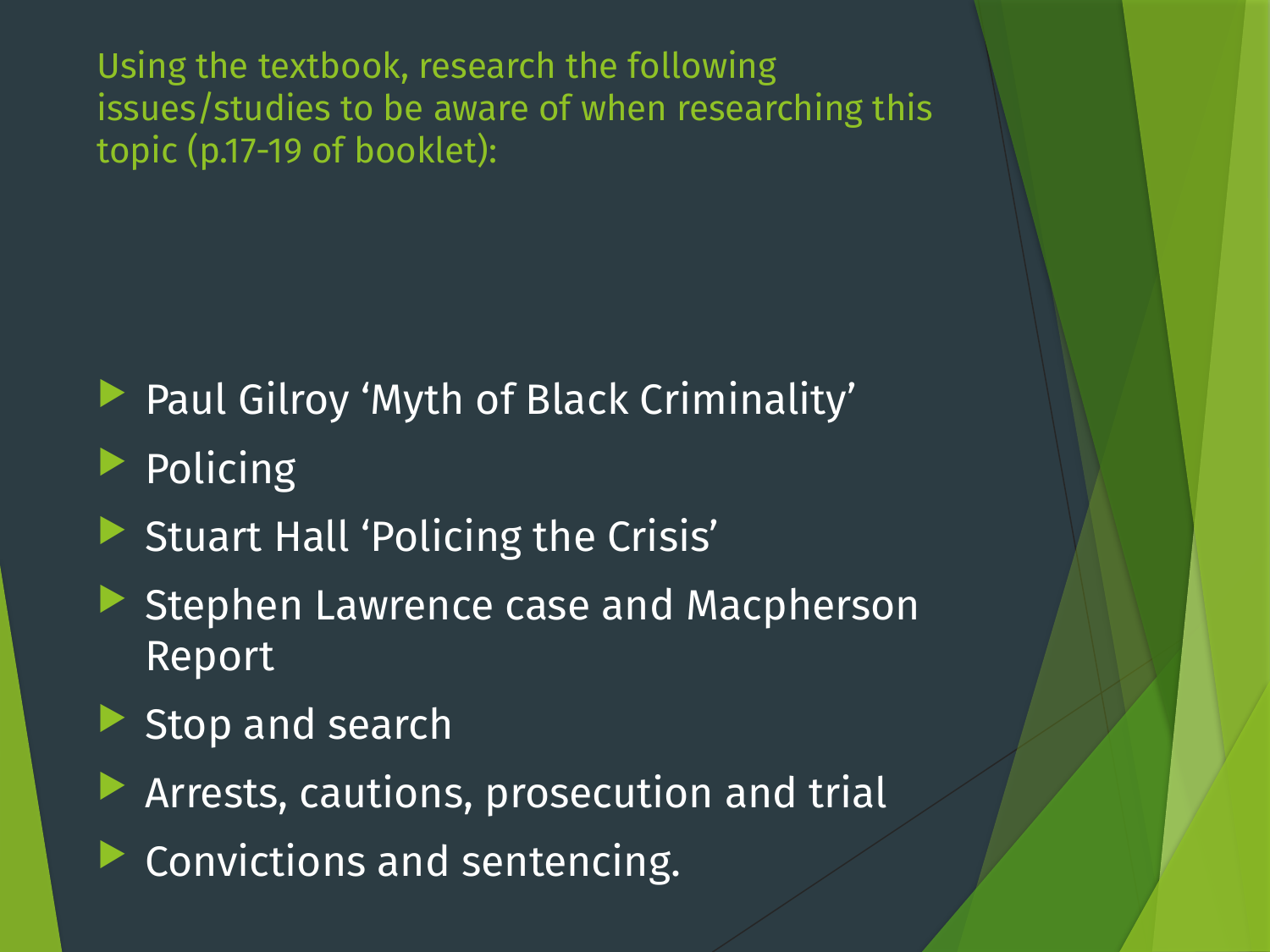

# Using the textbook, research the following issues/studies to be aware of when researching this topic (p.17-19 of booklet):
Paul Gilroy ‘Myth of Black Criminality’
Policing
Stuart Hall ‘Policing the Crisis’
Stephen Lawrence case and Macpherson Report
Stop and search
Arrests, cautions, prosecution and trial
Convictions and sentencing.